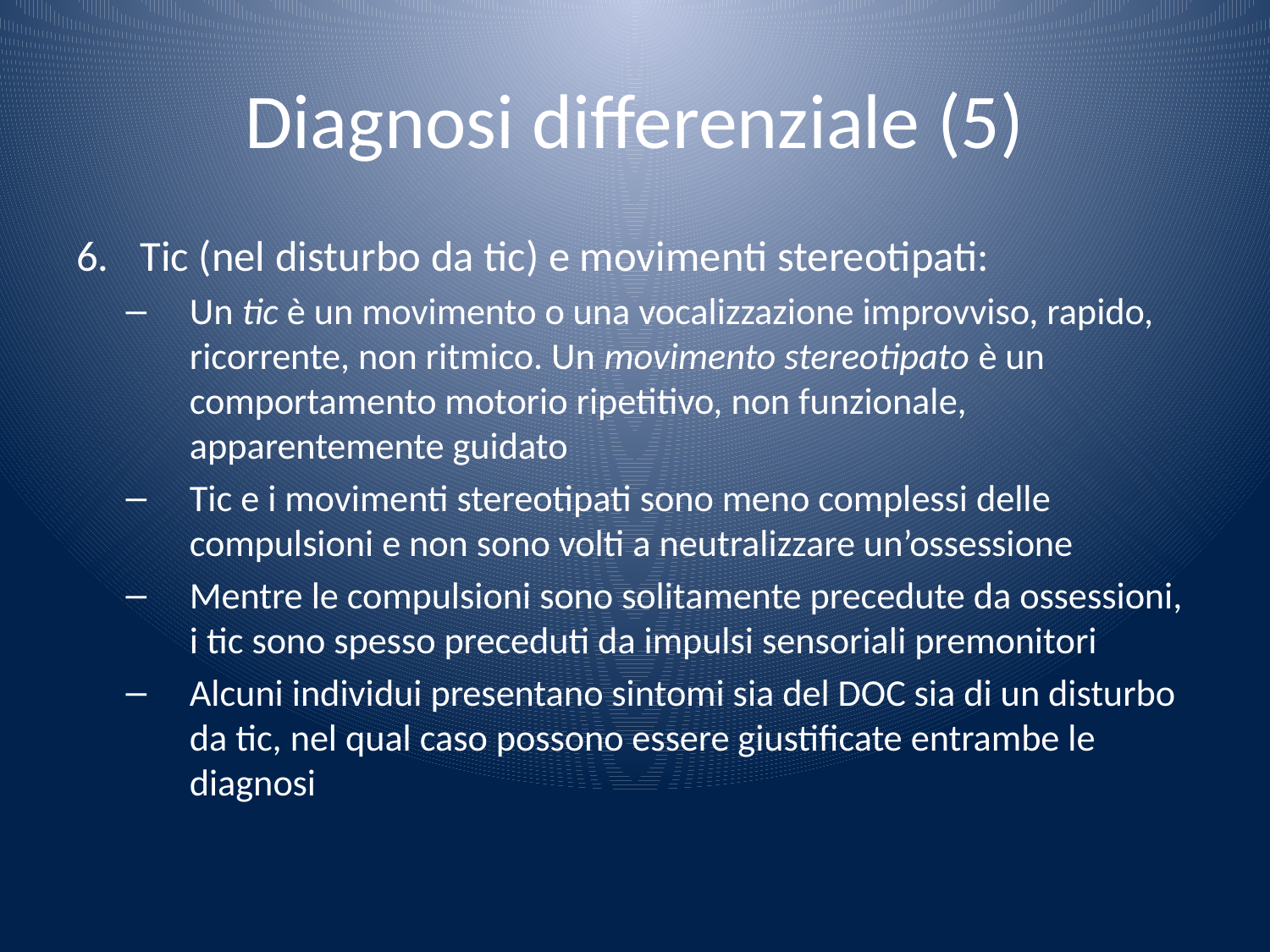

# Diagnosi differenziale (5)
Tic (nel disturbo da tic) e movimenti stereotipati:
Un tic è un movimento o una vocalizzazione improvviso, rapido, ricorrente, non ritmico. Un movimento stereotipato è un comportamento motorio ripetitivo, non funzionale, apparentemente guidato
Tic e i movimenti stereotipati sono meno complessi delle compulsioni e non sono volti a neutralizzare un’ossessione
Mentre le compulsioni sono solitamente precedute da ossessioni, i tic sono spesso preceduti da impulsi sensoriali premonitori
Alcuni individui presentano sintomi sia del DOC sia di un disturbo da tic, nel qual caso possono essere giustificate entrambe le diagnosi